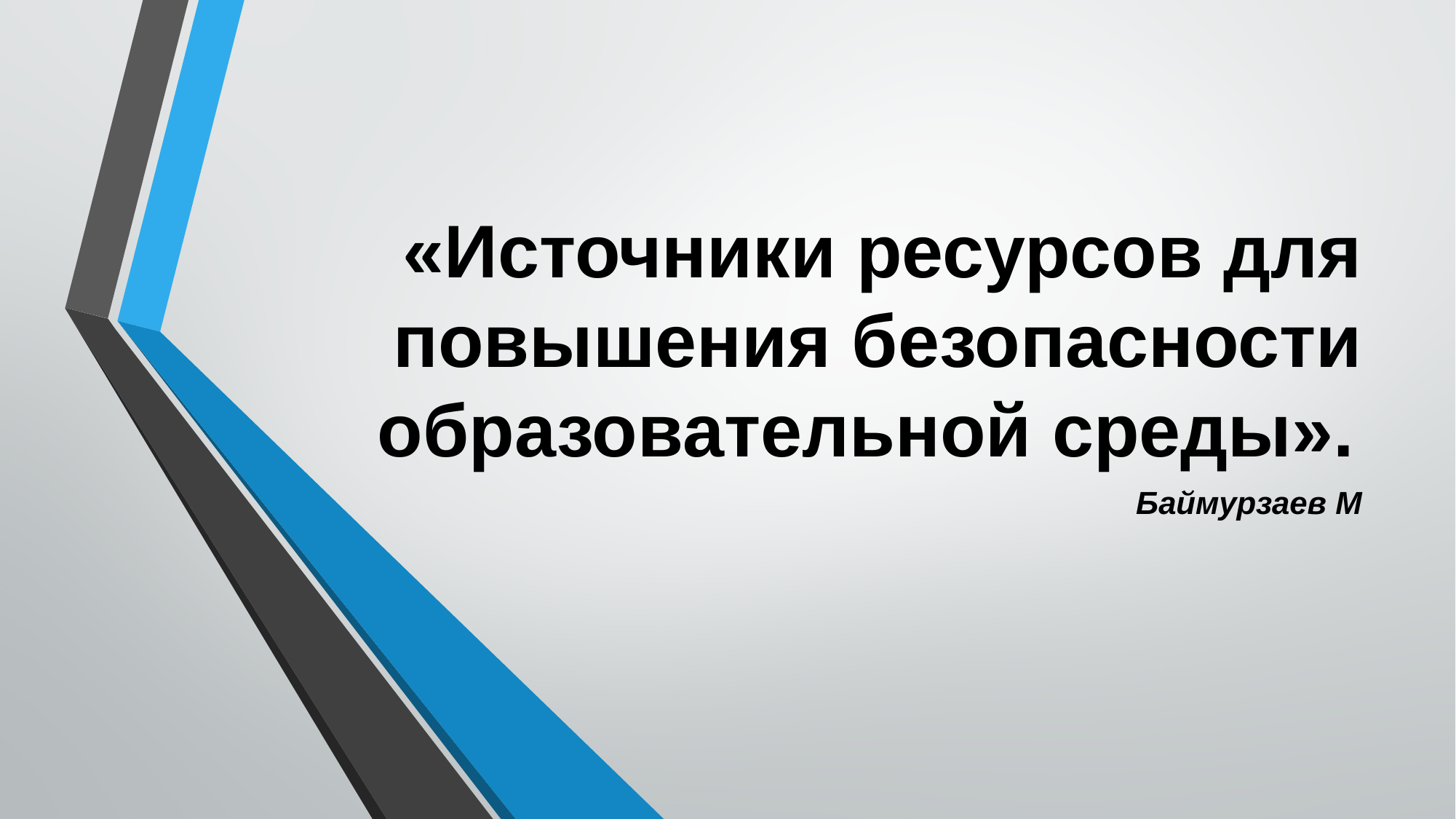

# «Источники ресурсов для повышения безопасности образовательной среды».
Баймурзаев М